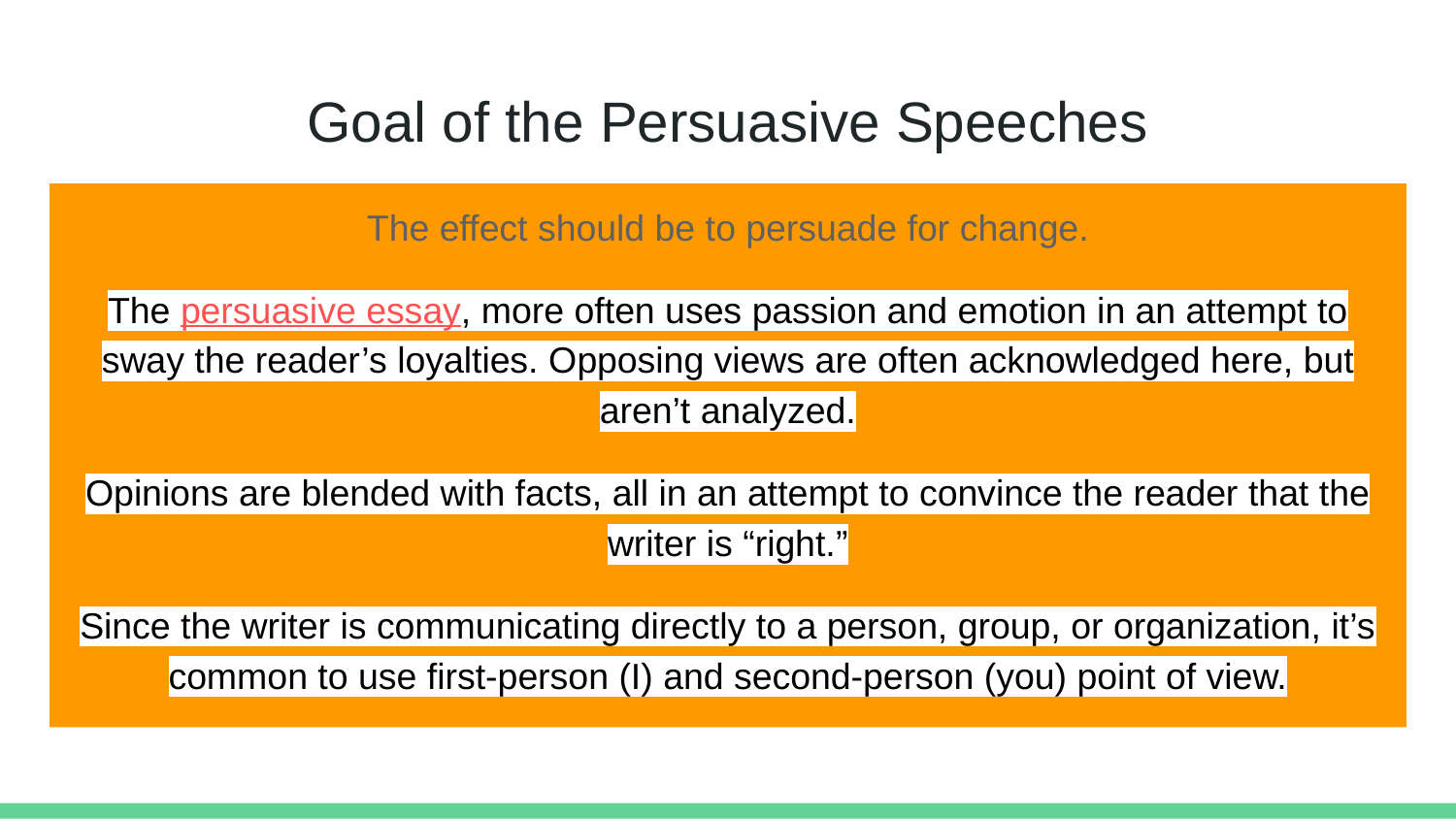

# Goal of the Persuasive Speeches
The effect should be to persuade for change.
The persuasive essay, more often uses passion and emotion in an attempt to sway the reader’s loyalties. Opposing views are often acknowledged here, but aren’t analyzed.
Opinions are blended with facts, all in an attempt to convince the reader that the writer is “right.”
Since the writer is communicating directly to a person, group, or organization, it’s common to use first-person (I) and second-person (you) point of view.